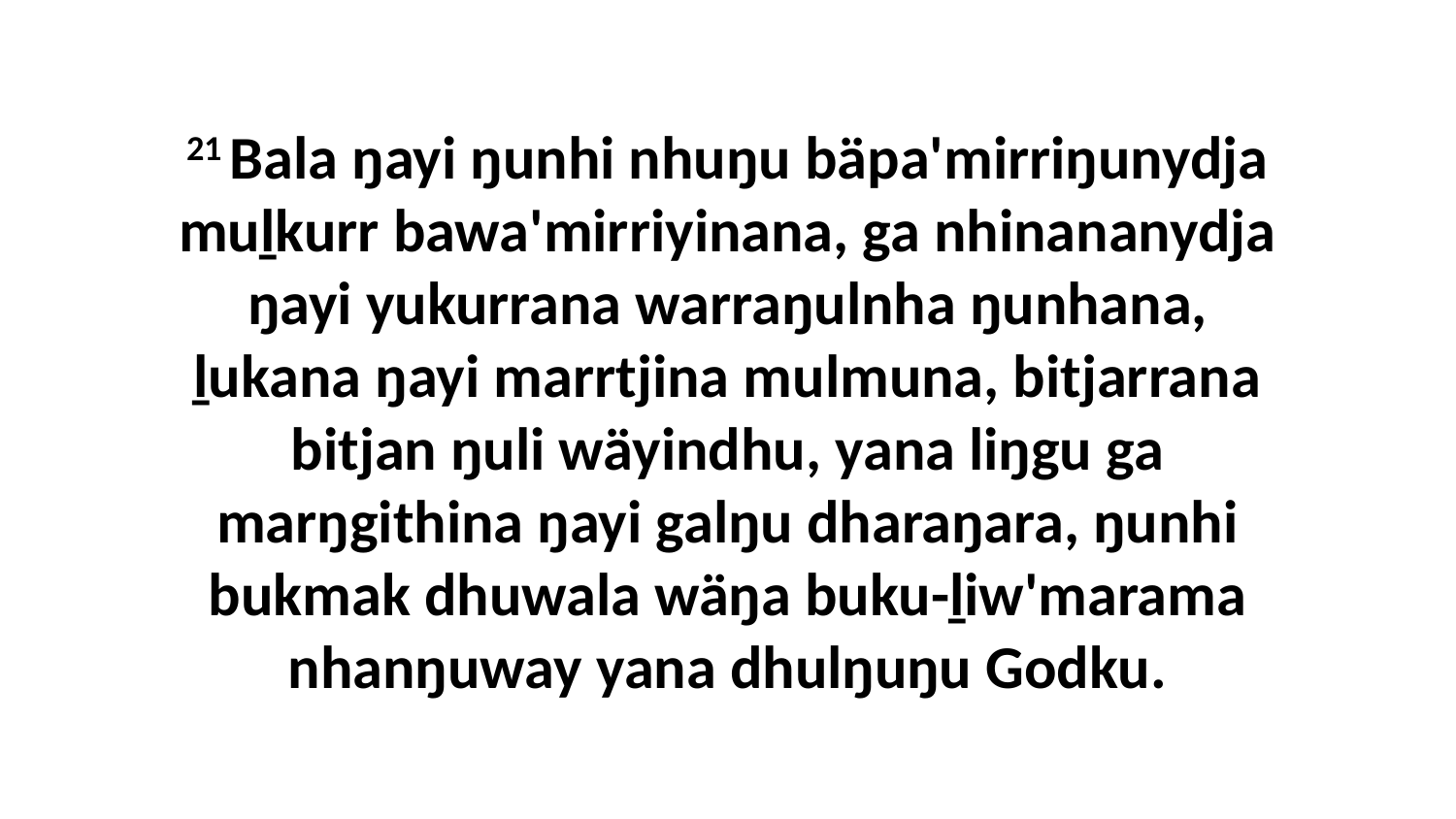

21 Bala ŋayi ŋunhi nhuŋu bäpa'mirriŋunydja muḻkurr bawa'mirriyinana, ga nhinananydja ŋayi yukurrana warraŋulnha ŋunhana, ḻukana ŋayi marrtjina mulmuna, bitjarrana bitjan ŋuli wäyindhu, yana liŋgu ga marŋgithina ŋayi galŋu dharaŋara, ŋunhi bukmak dhuwala wäŋa buku-ḻiw'marama nhanŋuway yana dhulŋuŋu Godku.